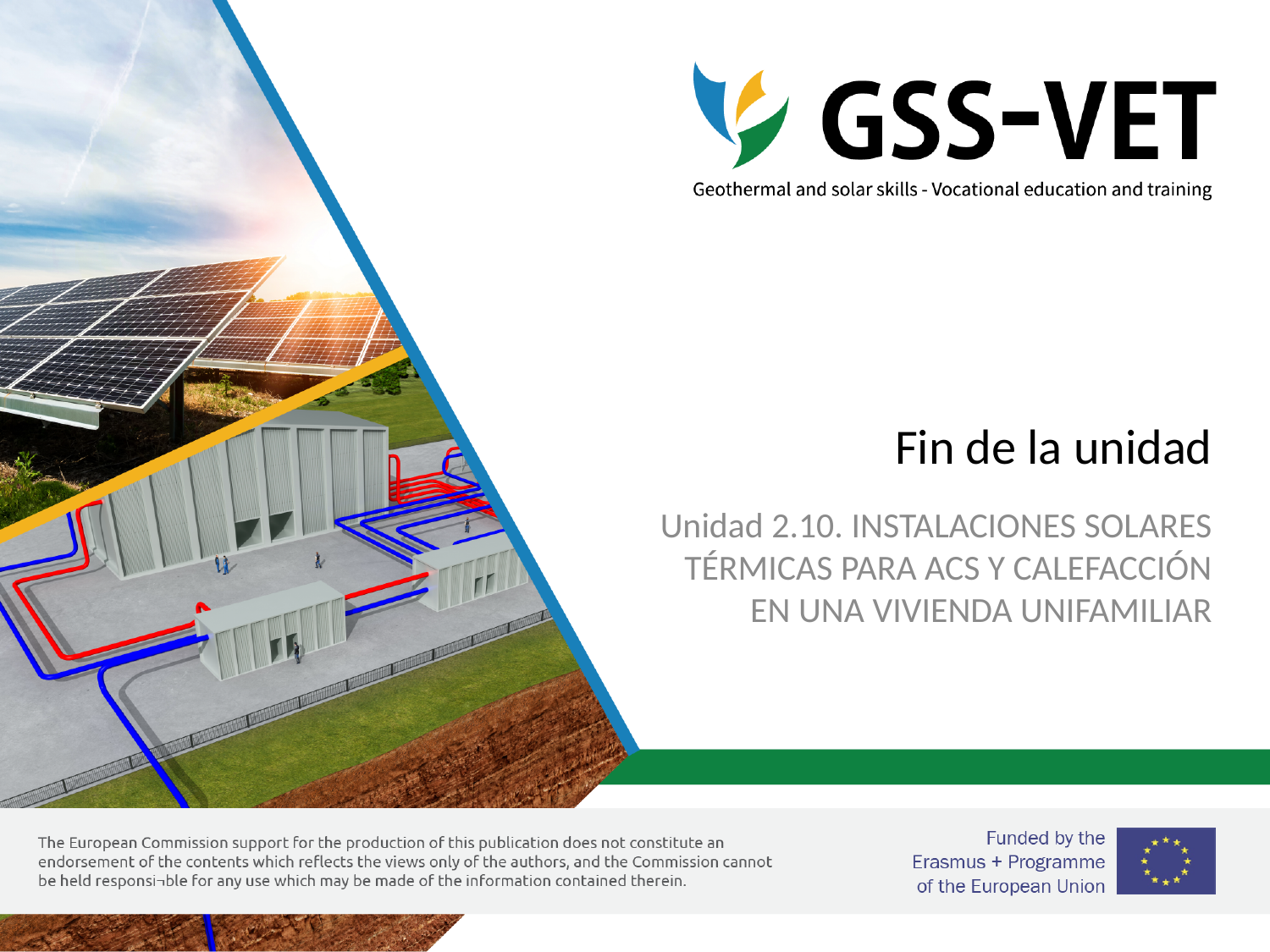

# Fin de la unidad
Unidad 2.10. INSTALACIONES SOLARES TÉRMICAS PARA ACS Y CALEFACCIÓN EN UNA VIVIENDA UNIFAMILIAR